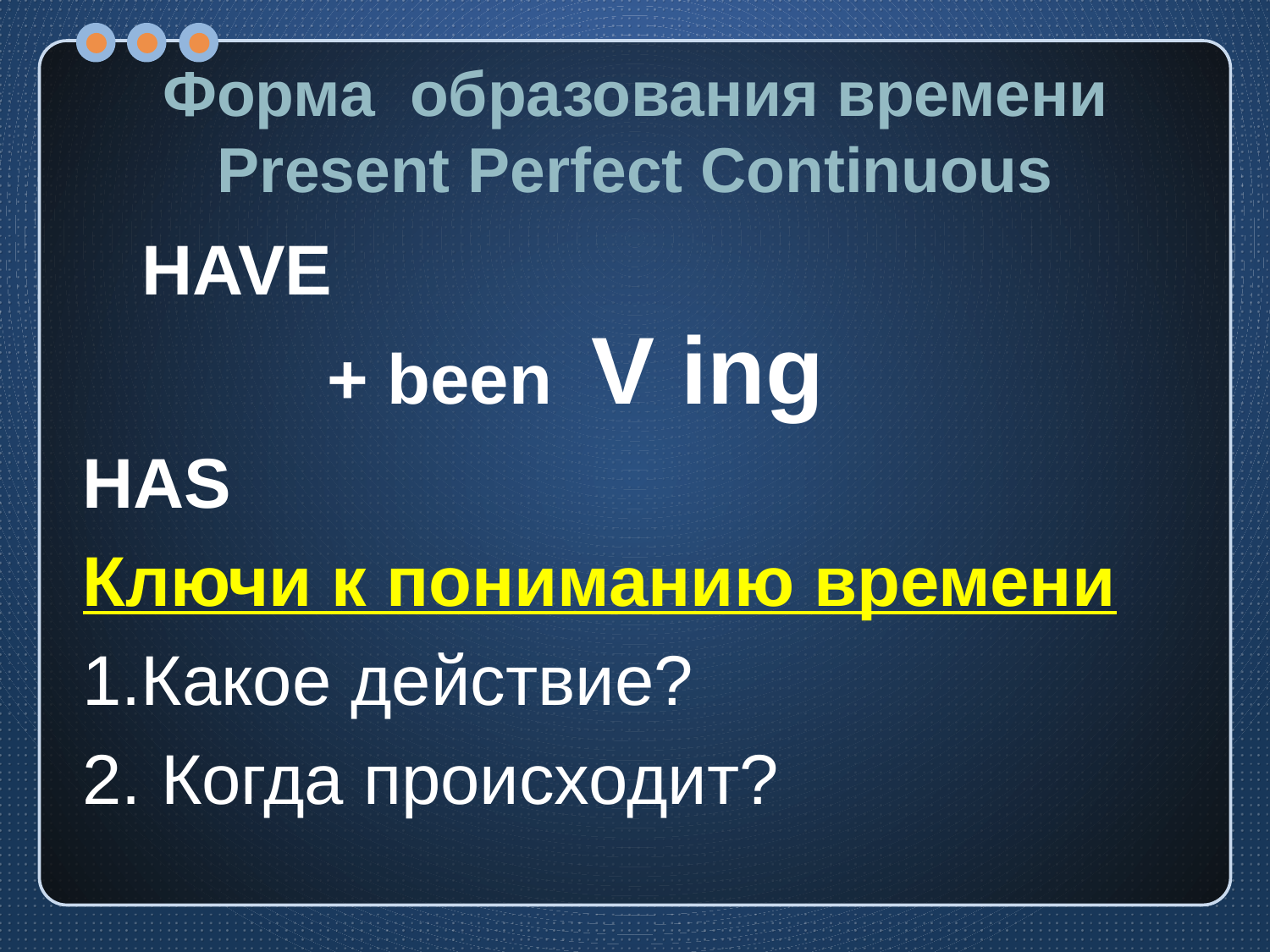

# Форма  образования времени Present Perfect Continuous
   HAVE
          + been  V ing
HAS
Ключи к пониманию времени
1.Какое действие?
2. Когда происходит?